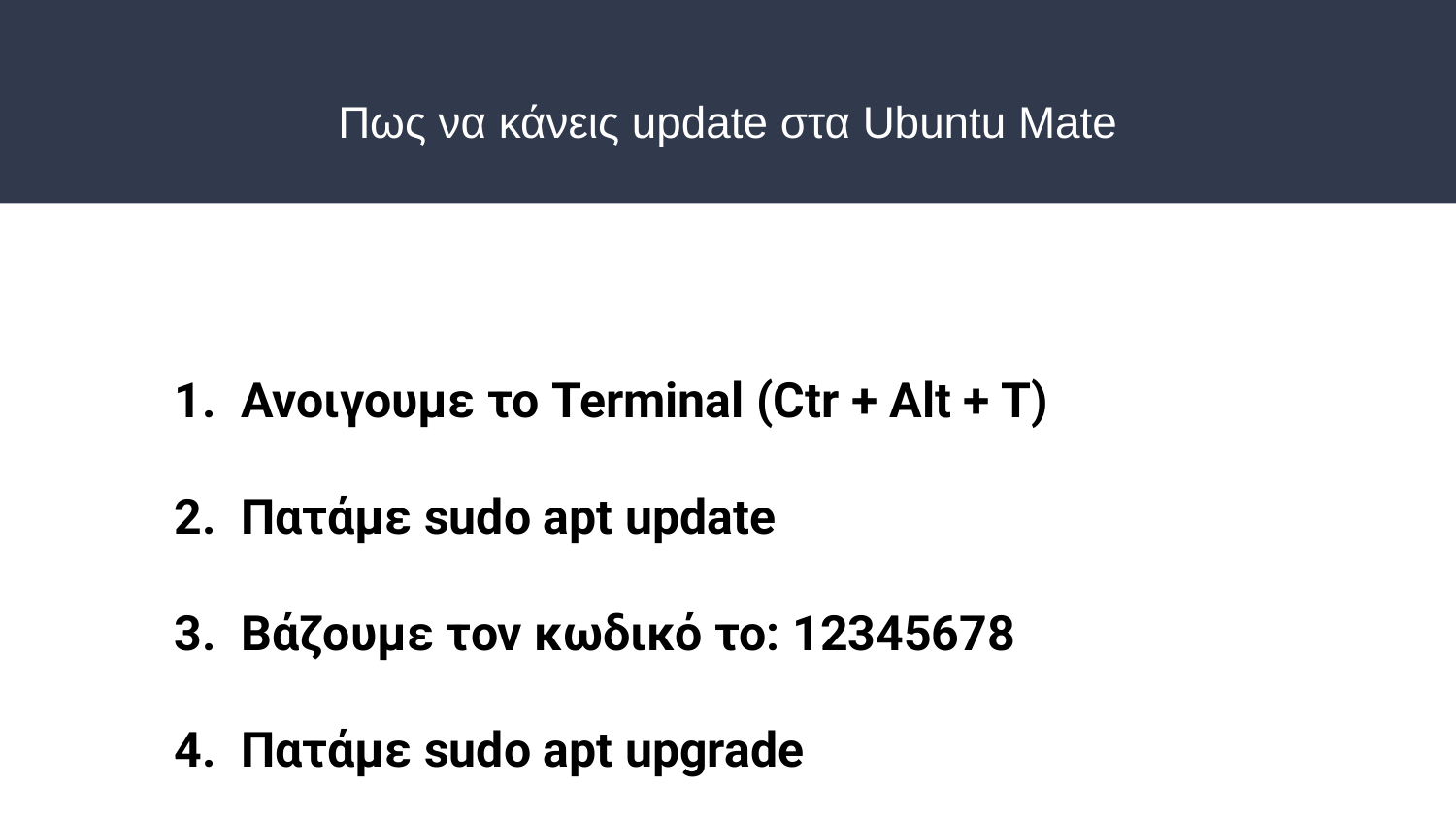

# Πως να κάνεις update στα Ubuntu Mate

Ανοιγουμε το Terminal (Ctr + Alt + T)
Πατάμε sudo apt update
Βάζουμε τον κωδικό το: 12345678
Πατάμε sudo apt upgrade